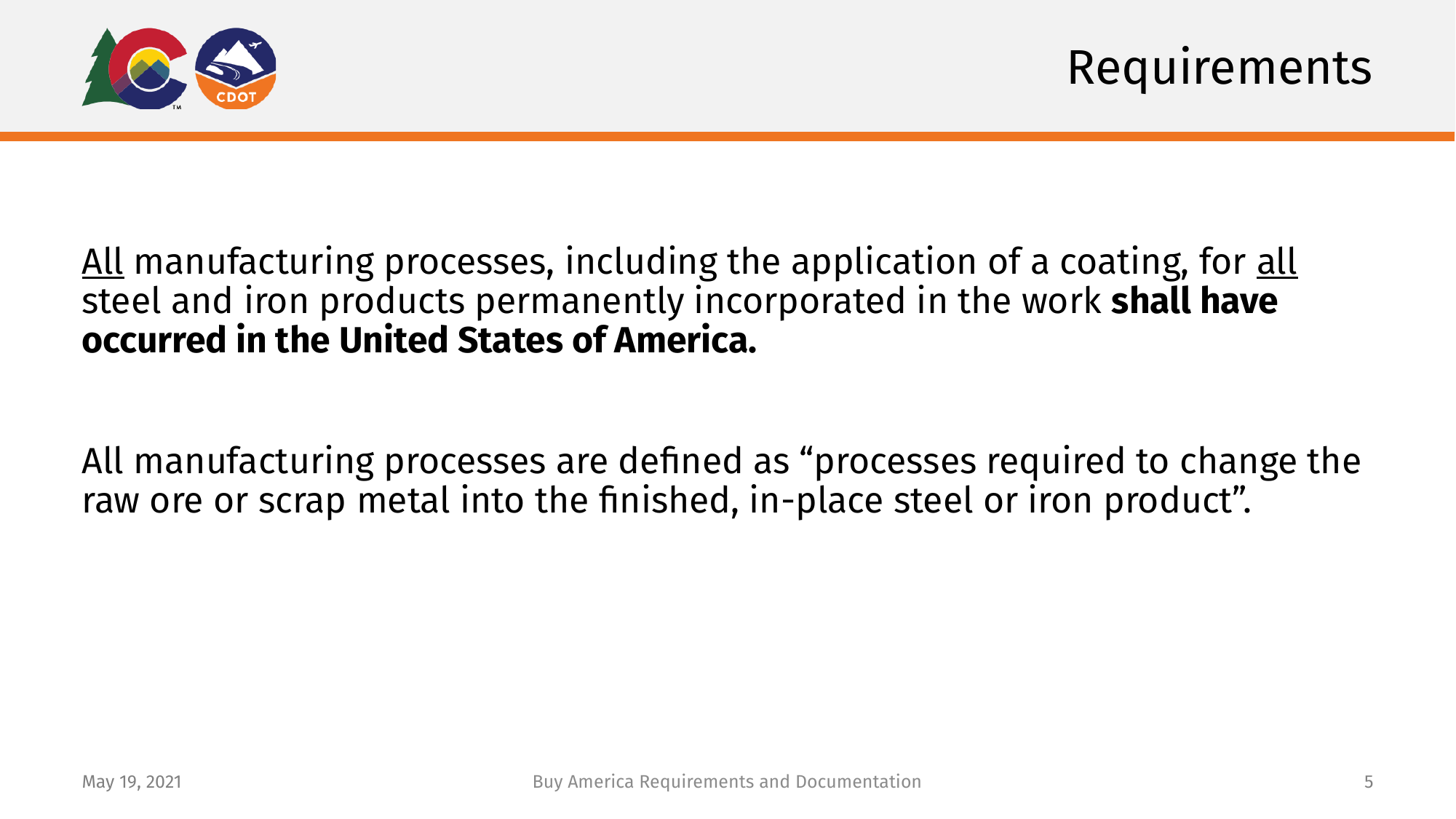

# Requirements
All manufacturing processes, including the application of a coating, for all steel and iron products permanently incorporated in the work shall have occurred in the United States of America.

All manufacturing processes are defined as “processes required to change the raw ore or scrap metal into the finished, in-place steel or iron product”.

May 19, 2021
Buy America Requirements and Documentation
5